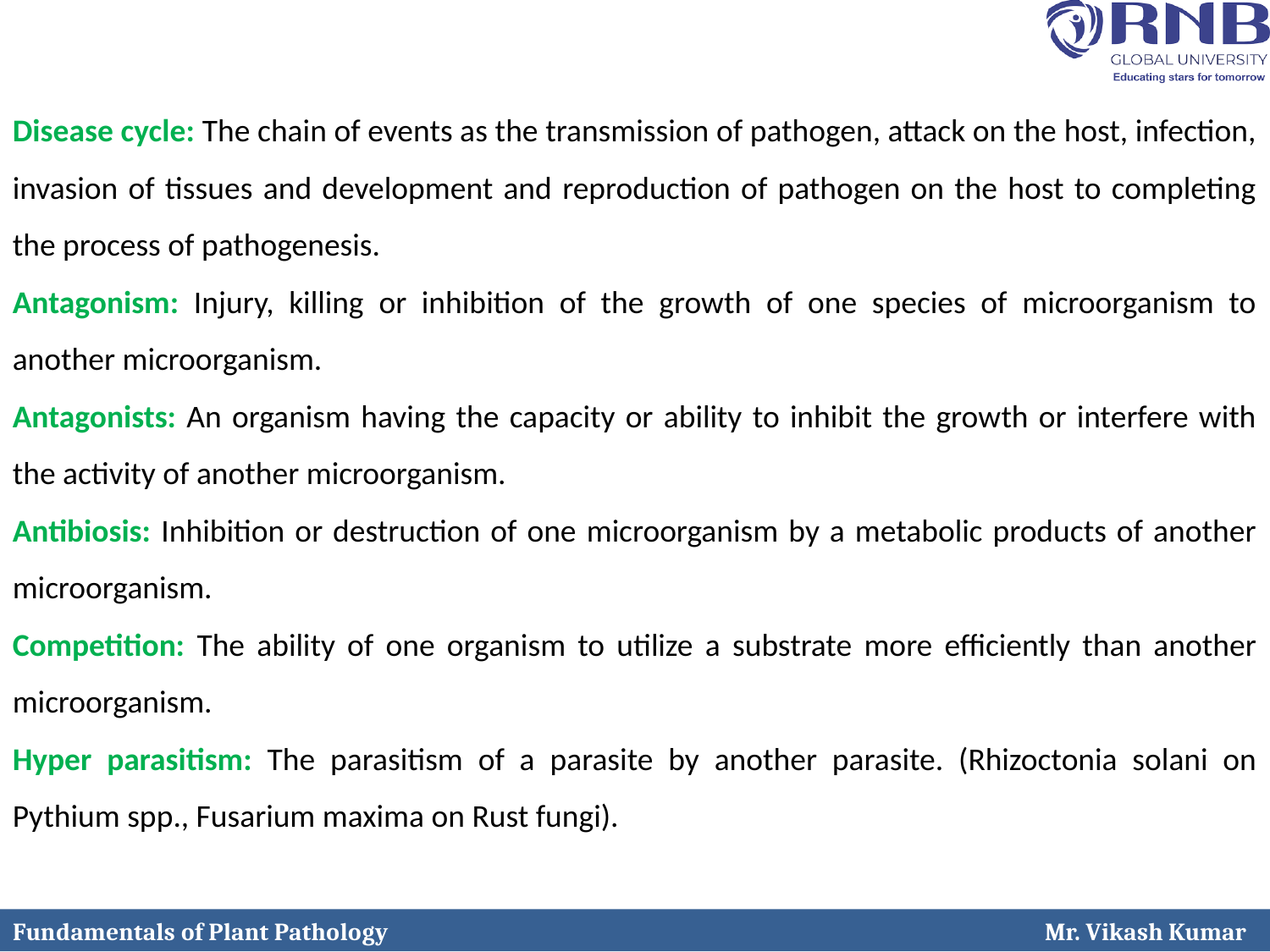

Disease cycle: The chain of events as the transmission of pathogen, attack on the host, infection, invasion of tissues and development and reproduction of pathogen on the host to completing the process of pathogenesis.
Antagonism: Injury, killing or inhibition of the growth of one species of microorganism to another microorganism.
Antagonists: An organism having the capacity or ability to inhibit the growth or interfere with the activity of another microorganism.
Antibiosis: Inhibition or destruction of one microorganism by a metabolic products of another microorganism.
Competition: The ability of one organism to utilize a substrate more efficiently than another microorganism.
Hyper parasitism: The parasitism of a parasite by another parasite. (Rhizoctonia solani on Pythium spp., Fusarium maxima on Rust fungi).